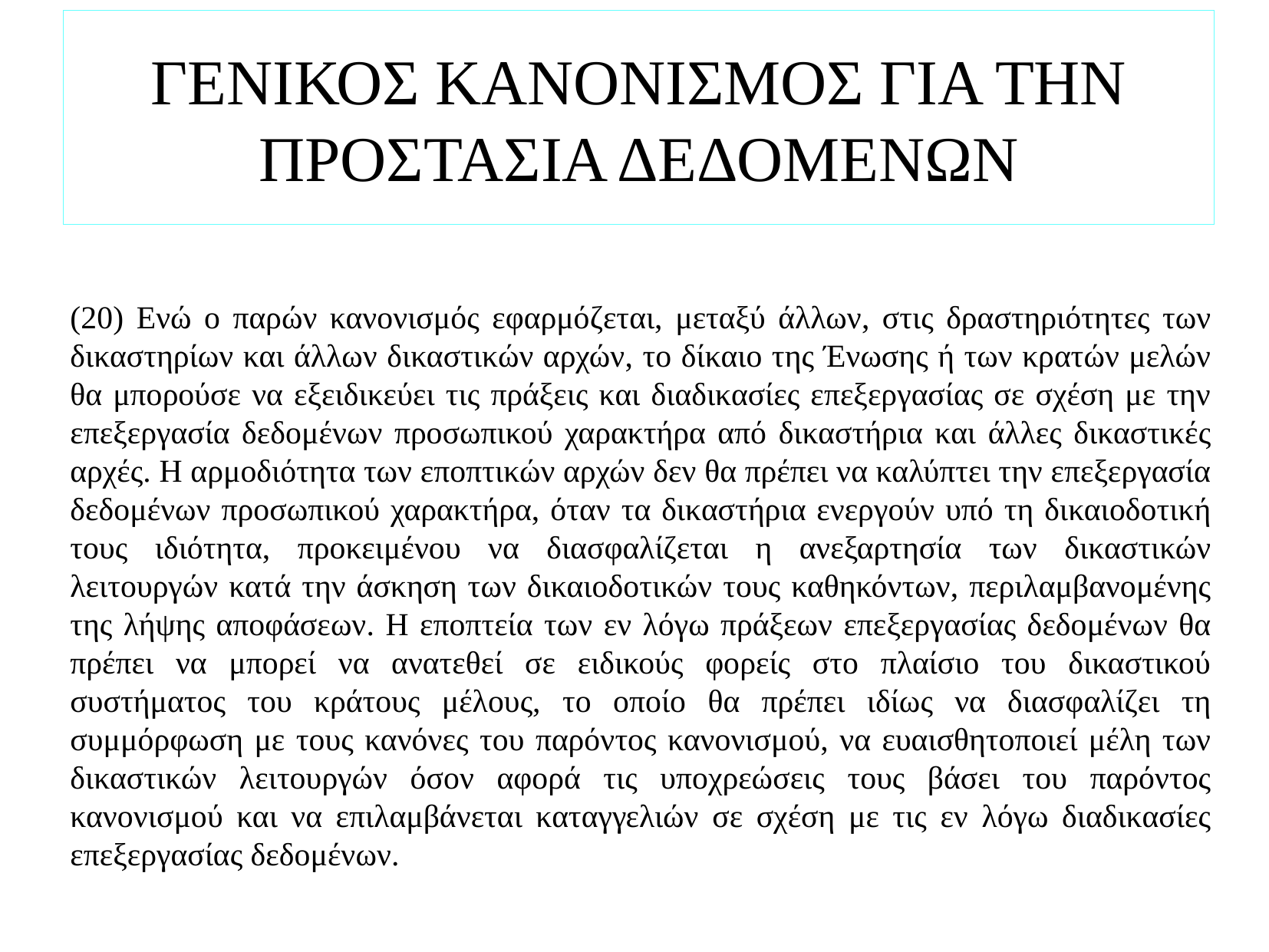

# ΓΕΝΙΚΟΣ ΚΑΝΟΝΙΣΜΟΣ ΓΙΑ ΤΗΝ ΠΡΟΣΤΑΣΙΑ ΔΕΔΟΜΕΝΩΝ
(20) Ενώ ο παρών κανονισμός εφαρμόζεται, μεταξύ άλλων, στις δραστηριότητες των δικαστηρίων και άλλων δικαστικών αρχών, το δίκαιο της Ένωσης ή των κρατών μελών θα μπορούσε να εξειδικεύει τις πράξεις και διαδικασίες επεξεργασίας σε σχέση με την επεξεργασία δεδομένων προσωπικού χαρακτήρα από δικαστήρια και άλλες δικαστικές αρχές. Η αρμοδιότητα των εποπτικών αρχών δεν θα πρέπει να καλύπτει την επεξεργασία δεδομένων προσωπικού χαρακτήρα, όταν τα δικαστήρια ενεργούν υπό τη δικαιοδοτική τους ιδιότητα, προκειμένου να διασφαλίζεται η ανεξαρτησία των δικαστικών λειτουργών κατά την άσκηση των δικαιοδοτικών τους καθηκόντων, περιλαμβανομένης της λήψης αποφάσεων. Η εποπτεία των εν λόγω πράξεων επεξεργασίας δεδομένων θα πρέπει να μπορεί να ανατεθεί σε ειδικούς φορείς στο πλαίσιο του δικαστικού συστήματος του κράτους μέλους, το οποίο θα πρέπει ιδίως να διασφαλίζει τη συμμόρφωση με τους κανόνες του παρόντος κανονισμού, να ευαισθητοποιεί μέλη των δικαστικών λειτουργών όσον αφορά τις υποχρεώσεις τους βάσει του παρόντος κανονισμού και να επιλαμβάνεται καταγγελιών σε σχέση με τις εν λόγω διαδικασίες επεξεργασίας δεδομένων.